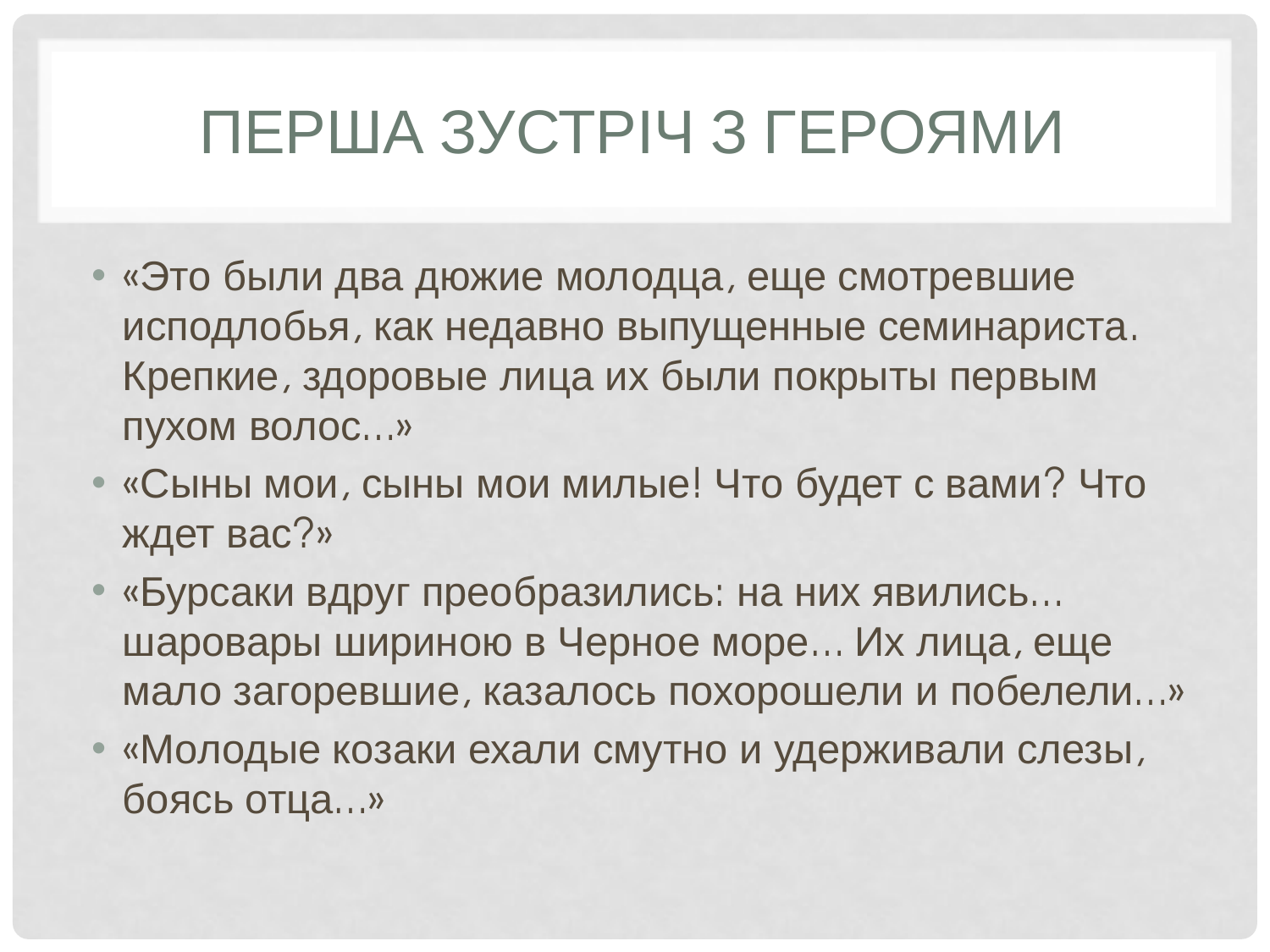

# Перша зустріч з героями
«Это были два дюжие молодца, еще смотревшие исподлобья, как недавно выпущенные семинариста. Крепкие, здоровые лица их были покрыты первым пухом волос…»
«Сыны мои, сыны мои милые! Что будет с вами? Что ждет вас?»
«Бурсаки вдруг преобразились: на них явились…шаровары шириною в Черное море… Их лица, еще мало загоревшие, казалось похорошели и побелели…»
«Молодые козаки ехали смутно и удерживали слезы, боясь отца…»